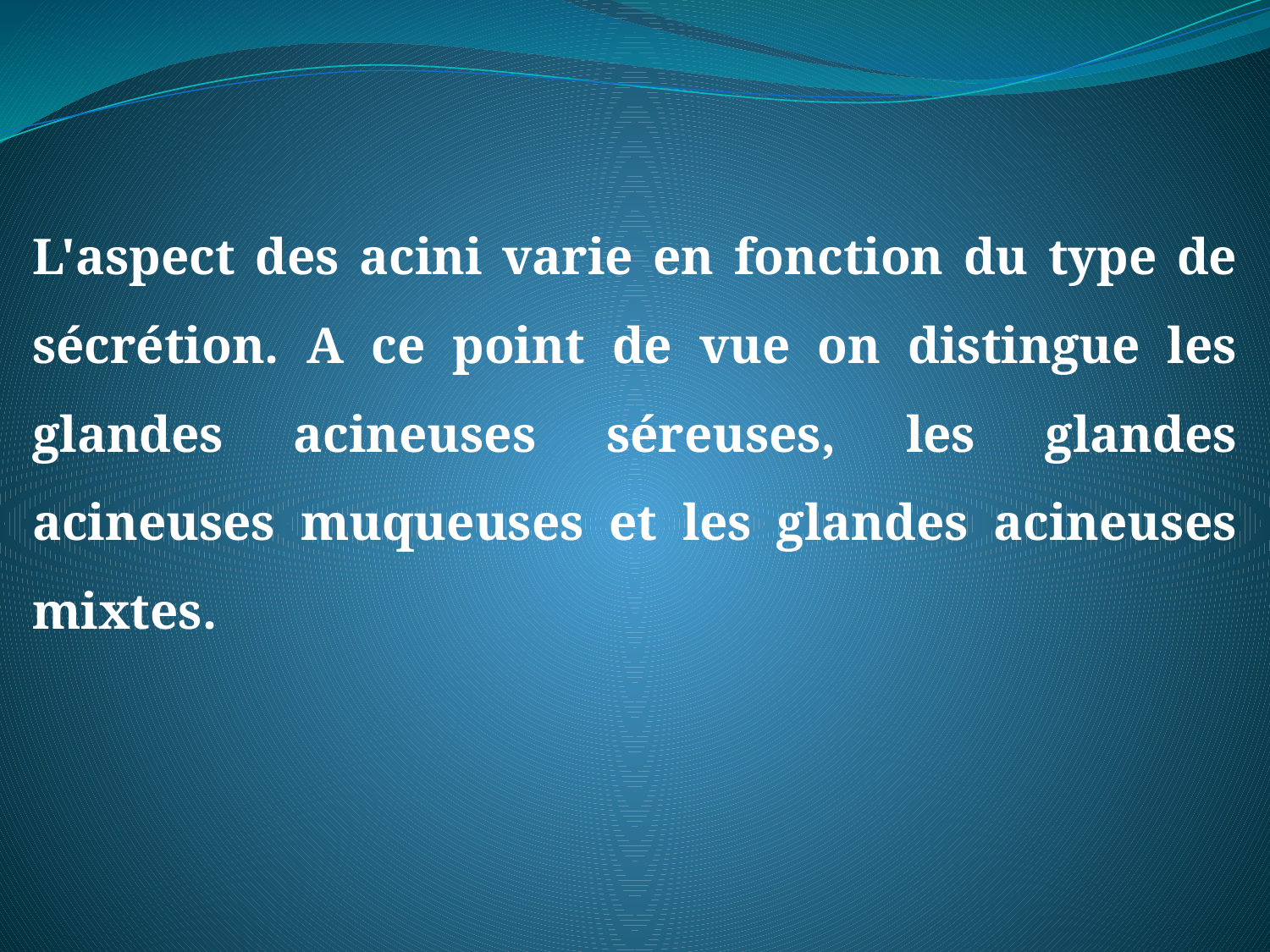

L'aspect des acini varie en fonction du type de sécrétion. A ce point de vue on distingue les glandes acineuses séreuses, les glandes acineuses muqueuses et les glandes acineuses mixtes.